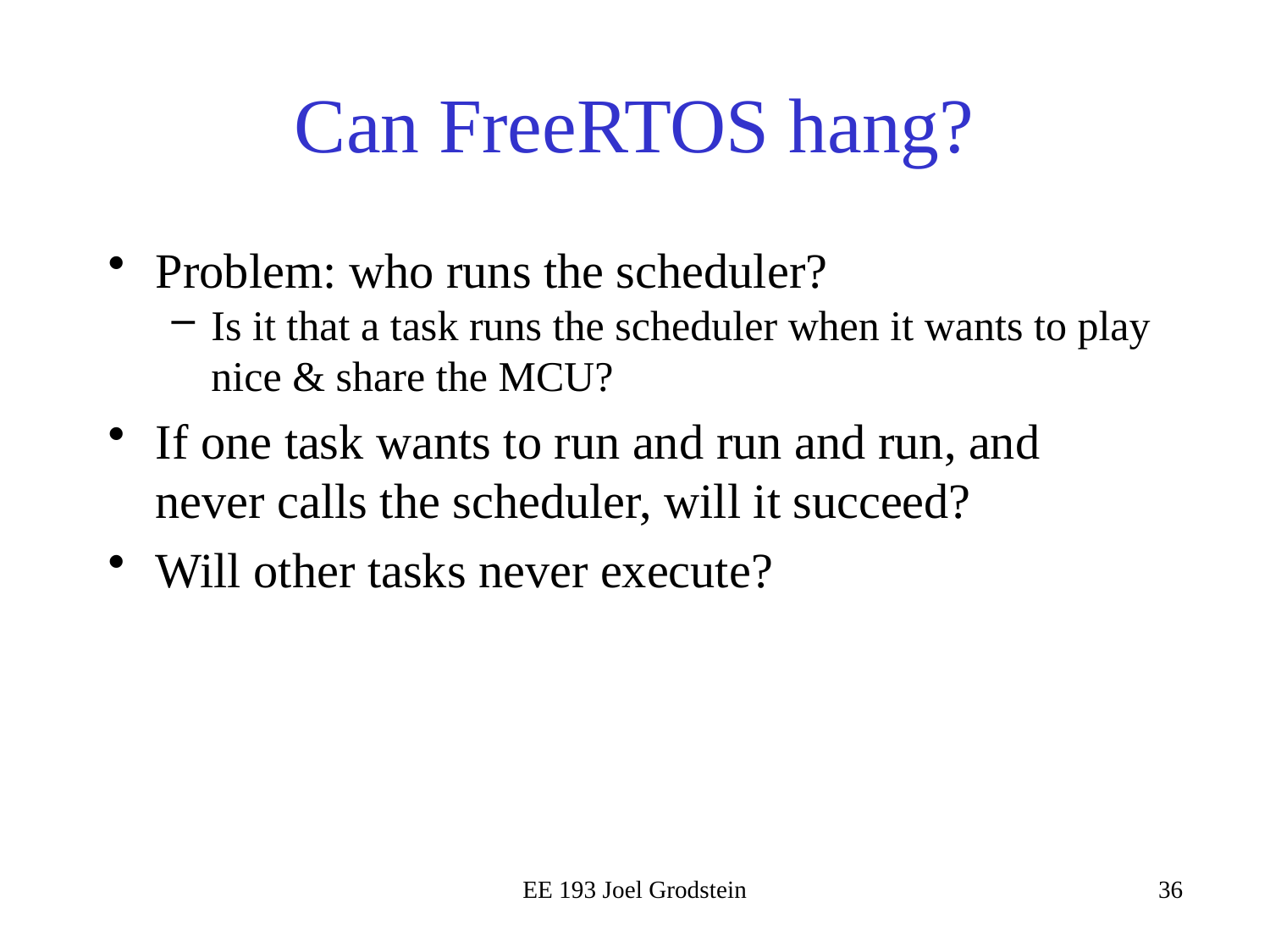

# Can FreeRTOS hang?
Problem: who runs the scheduler?
Is it that a task runs the scheduler when it wants to play nice & share the MCU?
If one task wants to run and run and run, and never calls the scheduler, will it succeed?
Will other tasks never execute?
EE 193 Joel Grodstein